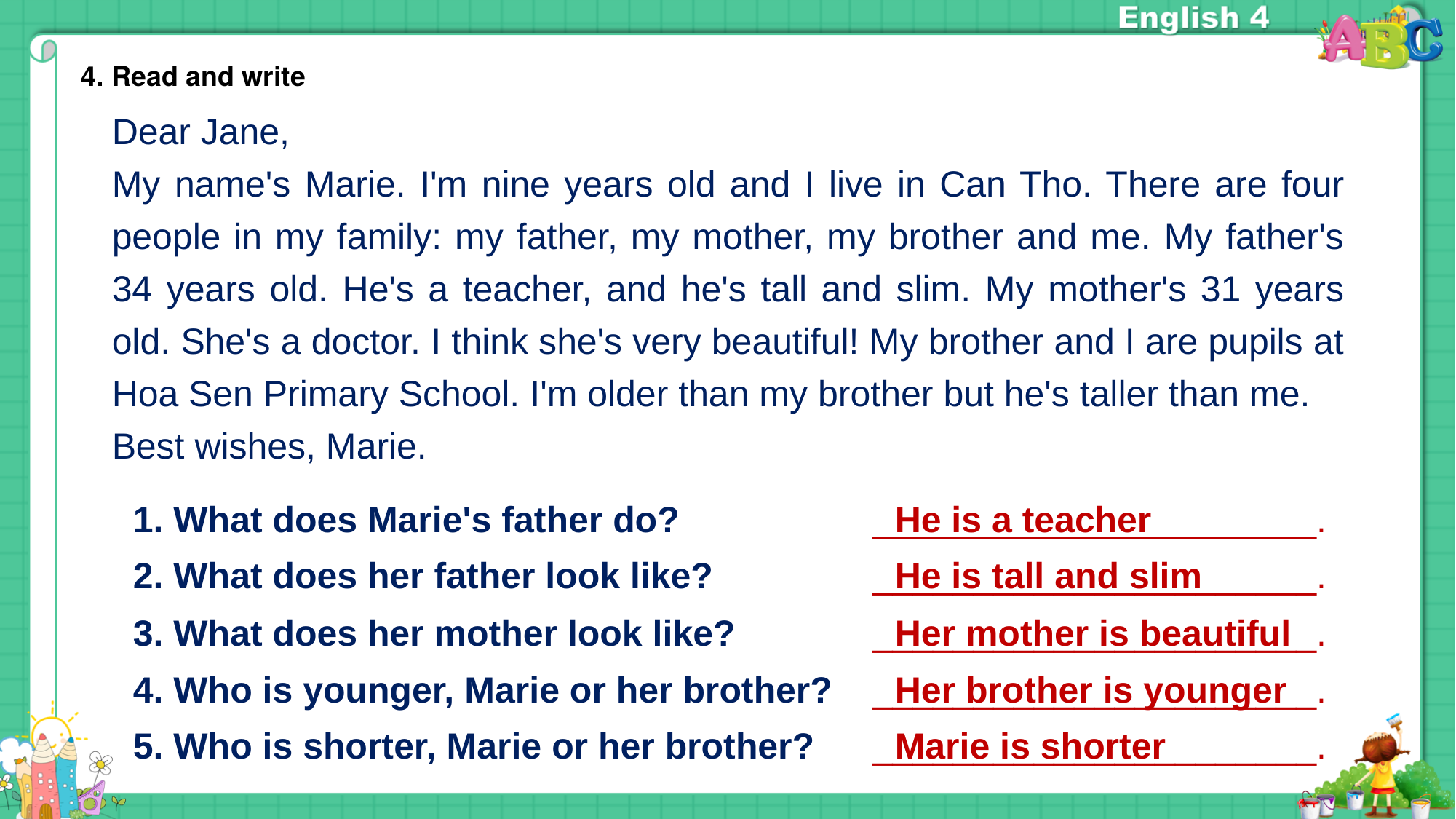

4. Read and write
Dear Jane,
My name's Marie. I'm nine years old and I live in Can Tho. There are four people in my family: my father, my mother, my brother and me. My father's 34 years old. He's a teacher, and he's tall and slim. My mother's 31 years old. She's a doctor. I think she's very beautiful! My brother and I are pupils at Hoa Sen Primary School. I'm older than my brother but he's taller than me.
Best wishes, Marie.
1. What does Marie's father do?
2. What does her father look like?
3. What does her mother look like?
4. Who is younger, Marie or her brother?
5. Who is shorter, Marie or her brother?
______________________.
______________________. ______________________. ______________________. ______________________.
He is a teacher
He is tall and slim
Her mother is beautiful
Her brother is younger
Marie is shorter